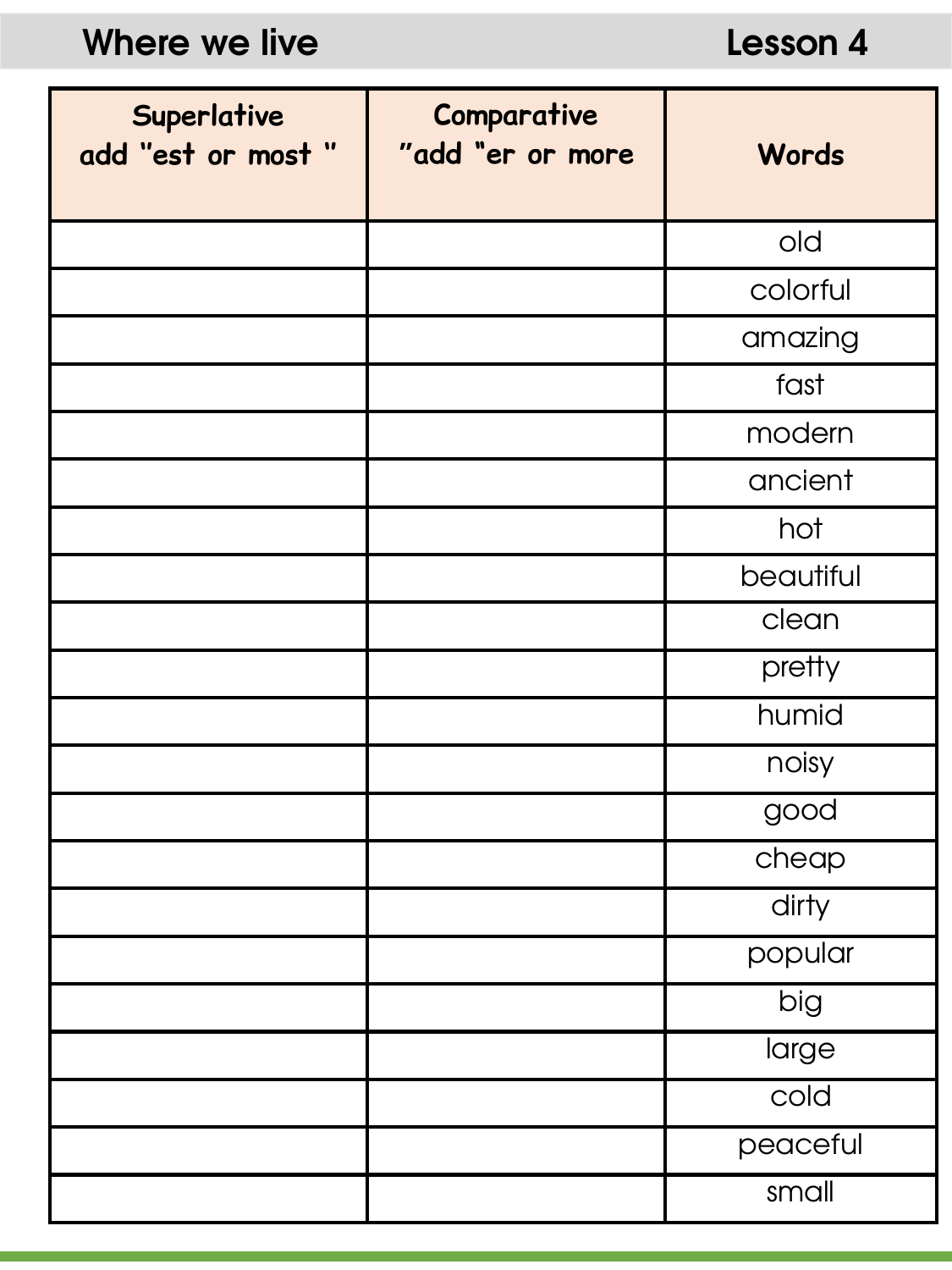

Where we live                                         Lesson 4
| Superlative add ‘’est or most ‘’ | Comparative add “er or more” | Words |
| --- | --- | --- |
|  |  | old |
|  |  | colorful |
|  |  | amazing |
|  |  | fast |
|  |  | modern |
|  |  | ancient |
|  |  | hot |
|  |  | beautiful |
|  |  | clean |
|  |  | pretty |
|  |  | humid |
|  |  | noisy |
|  |  | good |
|  |  | cheap |
|  |  | dirty |
|  |  | popular |
|  |  | big |
|  |  | large |
|  |  | cold |
|  |  | peaceful |
|  |  | small |